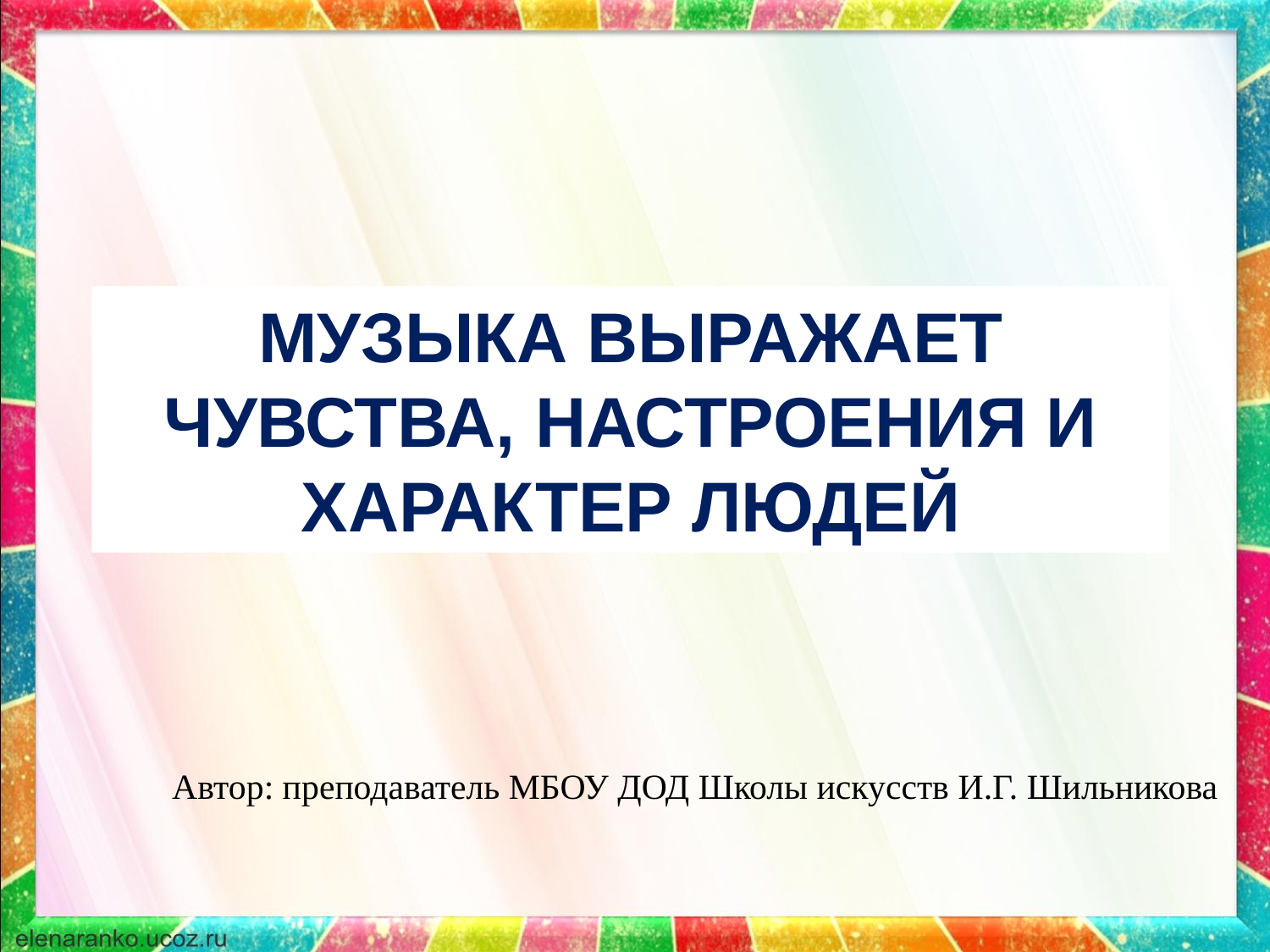

Музыка выражает чувства, настроения и
Характер людей
# Автор: преподаватель МБОУ ДОД Школы искусств И.Г. Шильникова